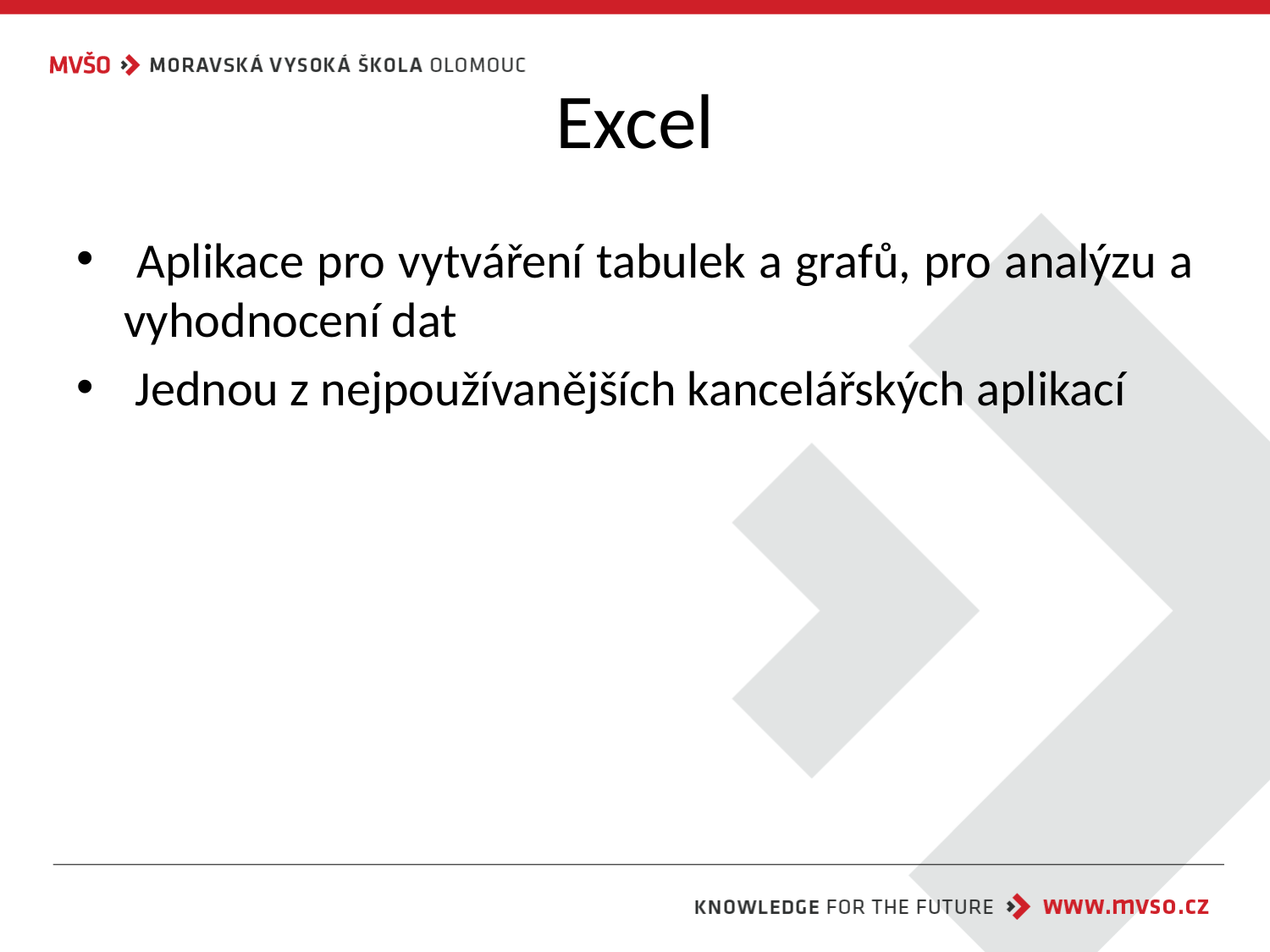

# Excel
 Aplikace pro vytváření tabulek a grafů, pro analýzu a vyhodnocení dat
 Jednou z nejpoužívanějších kancelářských aplikací